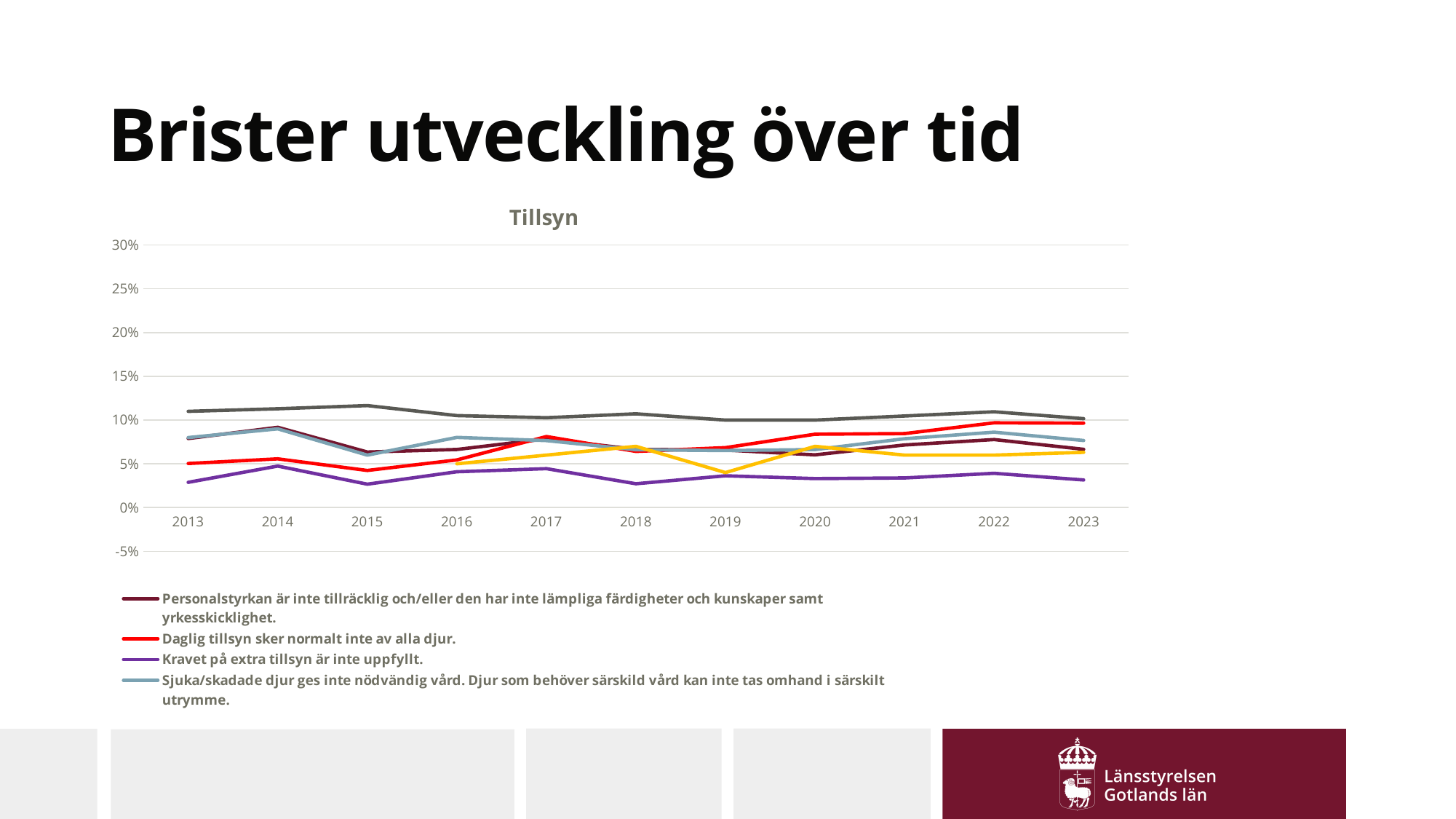

# Brister utveckling över tid

### Chart: Tillsyn

| Category | Personalstyrkan är inte tillräcklig och/eller den har inte lämpliga färdigheter och kunskaper samt yrkesskicklighet. | Daglig tillsyn sker normalt inte av alla djur. | Kravet på extra tillsyn är inte uppfyllt. | Sjuka/skadade djur ges inte nödvändig vård. Djur som behöver särskild vård kan inte tas omhand i särskilt utrymme. | Får klipps inte vid behov och/eller inte med högst ett års intervall. | Klövarna inspekteras inte regelbundet och/eller verkas inte vid behov. |
|---|---|---|---|---|---|---|
| 2013 | 0.07892454466608846 | 0.05035405192761605 | 0.02880658436213992 | 0.08 | 0.11 | None |
| 2014 | 0.09177972865123703 | 0.05563186813186813 | 0.047381546134663347 | 0.09 | 0.11295180722891568 | None |
| 2015 | 0.06351791530944625 | 0.0423956931359354 | 0.026717557251908396 | 0.06 | 0.11656441717791409 | None |
| 2016 | 0.06643658326143227 | 0.05440613026819923 | 0.04093567251461988 | 0.08022388059701492 | 0.10514198004604758 | 0.05 |
| 2017 | 0.07854984894259819 | 0.08121468926553672 | 0.04447115384615385 | 0.07660283097418817 | 0.10272988505747127 | 0.06 |
| 2018 | 0.06656225528582616 | 0.06418672501823487 | 0.027218934911242602 | 0.06609442060085836 | 0.10716925351071692 | 0.07 |
| 2019 | 0.06577974870657798 | 0.06852248394004283 | 0.03628601921024546 | 0.06519967400162999 | 0.1 | 0.04 |
| 2020 | 0.06025267249757046 | 0.08386508659981769 | 0.033093525179856115 | 0.06631578947368422 | 0.1 | 0.07 |
| 2021 | 0.0715909090909091 | 0.08458244111349036 | 0.0338409475465313 | 0.07868020304568528 | 0.10468920392584515 | 0.06 |
| 2022 | 0.07775590551181102 | 0.09686346863468635 | 0.0391566265060241 | 0.08620689655172414 | 0.10952380952380952 | 0.06 |
| 2023 | 0.0666049953746531 | 0.09655172413793103 | 0.03153745072273324 | 0.07669616519174041 | 0.10161870503597123 | 0.06318956870611836 |